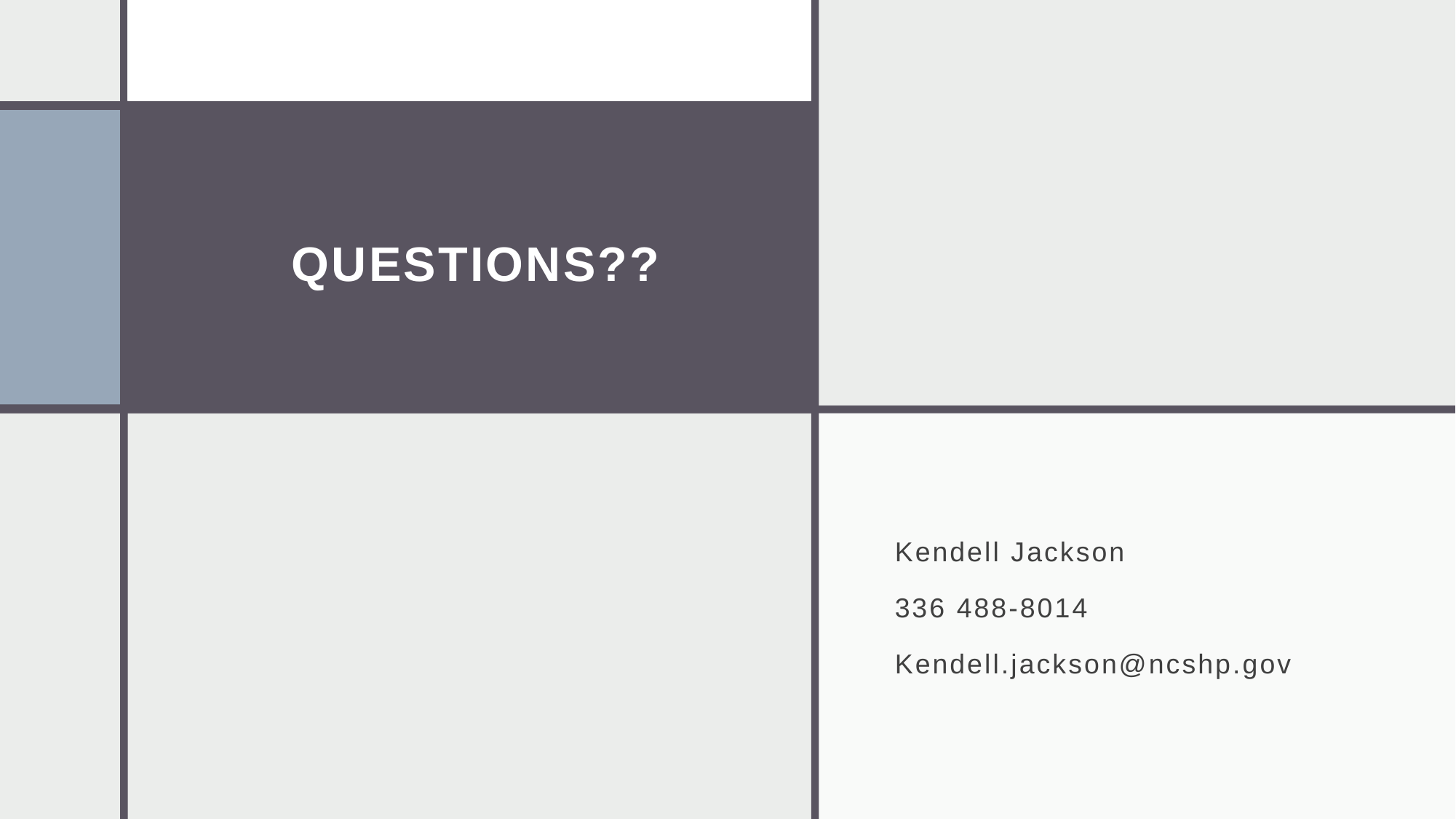

# Questions??
Kendell Jackson
336 488-8014
Kendell.jackson@ncshp.gov